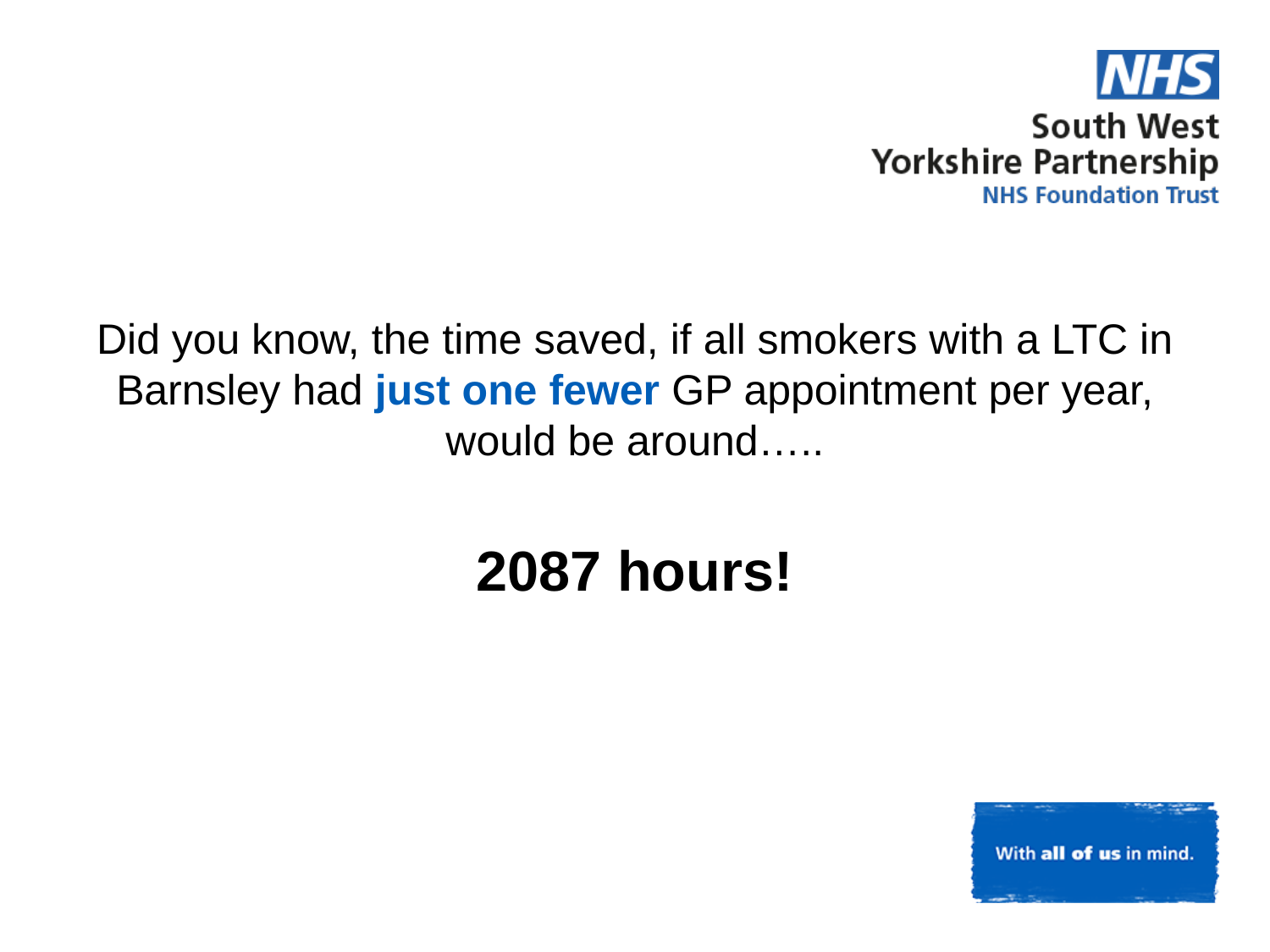

Did you know, the time saved, if all smokers with a LTC in Barnsley had just one fewer GP appointment per year, would be around…..

2087 hours!